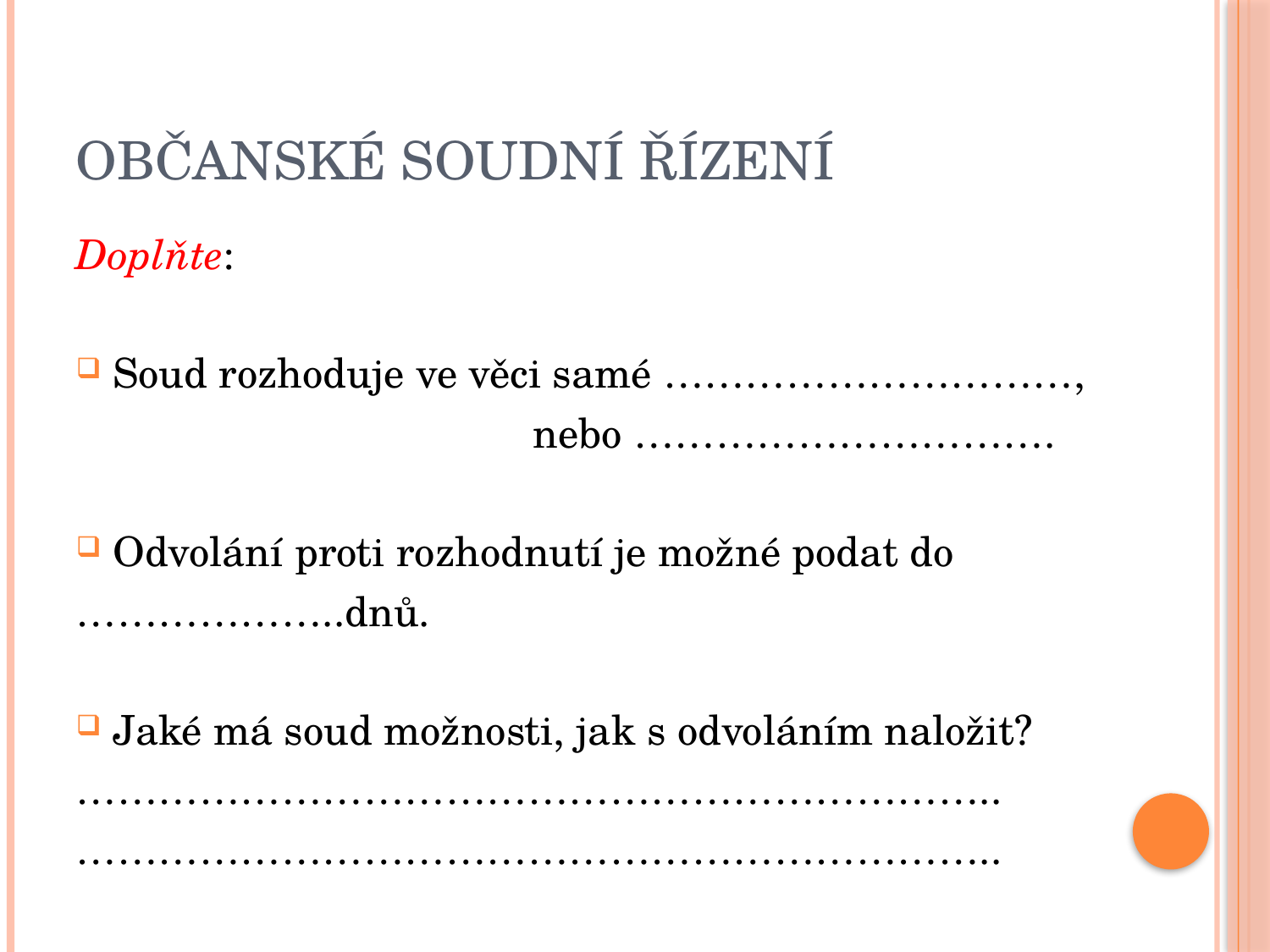

# Občanské soudní řízení
Doplňte:

Soud rozhoduje ve věci samé …………………………,
                                        nebo ………………………….

Odvolání proti rozhodnutí je možné podat do
………………..dnů.

Jaké má soud možnosti, jak s odvoláním naložit?
…………………………………………………………..
…………………………………………………………..